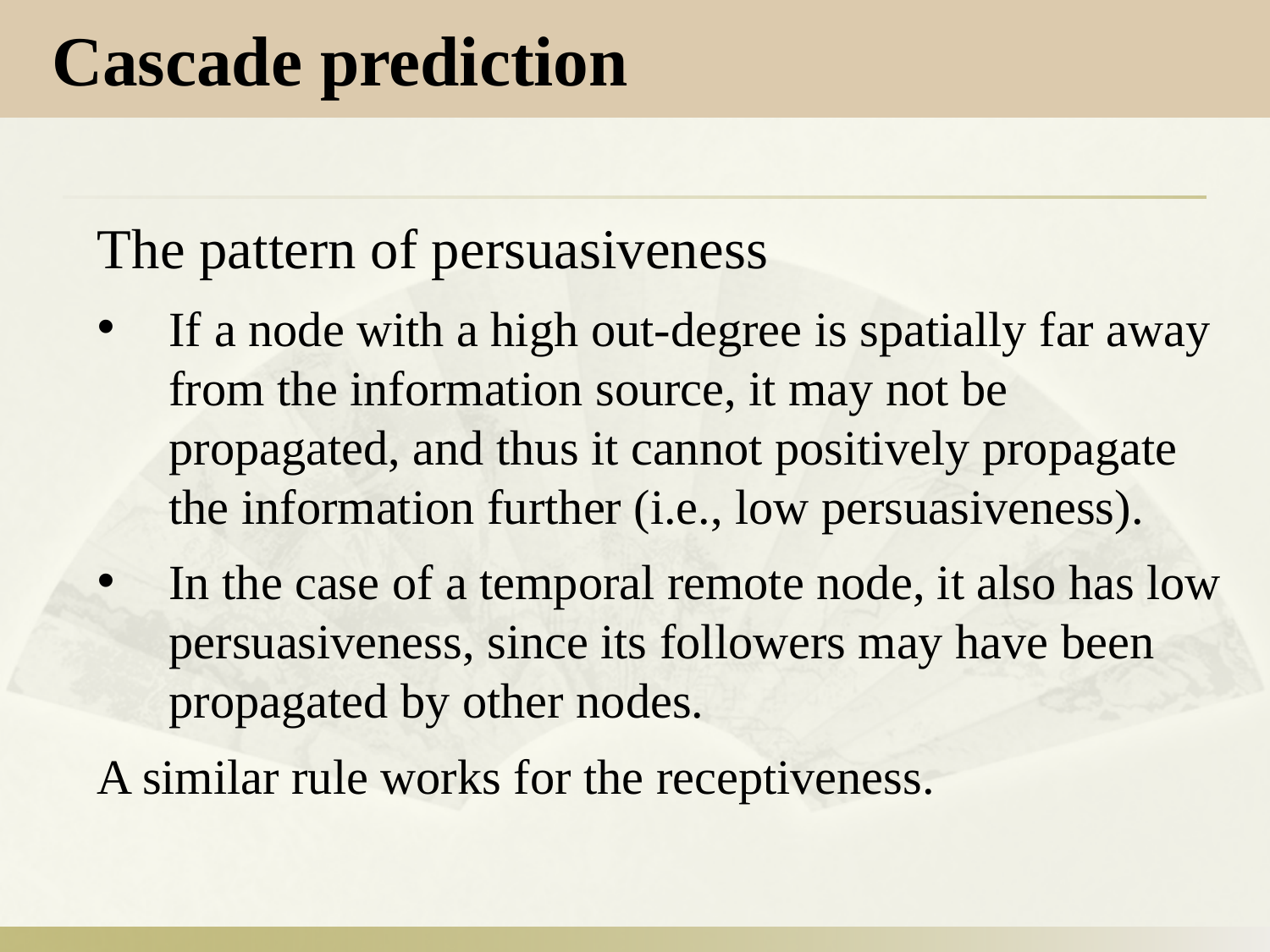

Cascade prediction
The pattern of persuasiveness

If a node with a high out-degree is spatially far away from the information source, it may not be propagated, and thus it cannot positively propagate the information further (i.e., low persuasiveness).

In the case of a temporal remote node, it also has low persuasiveness, since its followers may have been propagated by other nodes.

A similar rule works for the receptiveness.